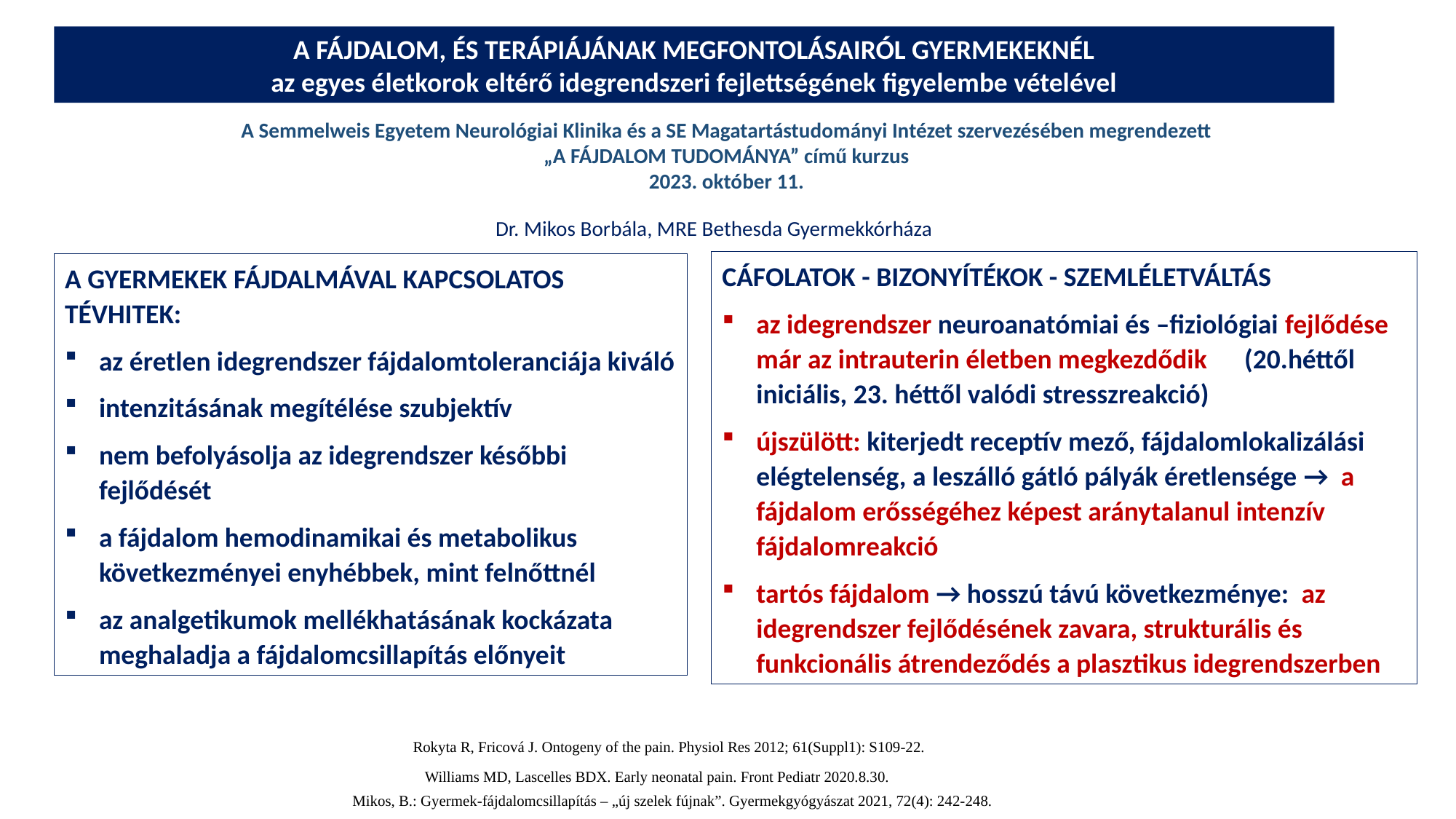

A FÁJDALOM, ÉS TERÁPIÁJÁNAK MEGFONTOLÁSAIRÓL GYERMEKEKNÉL
az egyes életkorok eltérő idegrendszeri fejlettségének figyelembe vételével

A Semmelweis Egyetem Neurológiai Klinika és a SE Magatartástudományi Intézet szervezésében megrendezett
„A FÁJDALOM TUDOMÁNYA” című kurzus
2023. október 11.
Dr. Mikos Borbála, MRE Bethesda Gyermekkórháza
CÁFOLATOK - BIZONYÍTÉKOK - SZEMLÉLETVÁLTÁS
az idegrendszer neuroanatómiai és –fiziológiai fejlődése már az intrauterin életben megkezdődik      (20.héttől iniciális, 23. héttől valódi stresszreakció)
újszülött: kiterjedt receptív mező, fájdalomlokalizálási elégtelenség, a leszálló gátló pályák éretlensége →  a fájdalom erősségéhez képest aránytalanul intenzív fájdalomreakció
tartós fájdalom → hosszú távú következménye:  az idegrendszer fejlődésének zavara, strukturális és funkcionális átrendeződés a plasztikus idegrendszerben
A GYERMEKEK FÁJDALMÁVAL KAPCSOLATOS TÉVHITEK:
az éretlen idegrendszer fájdalomtoleranciája kiváló
intenzitásának megítélése szubjektív
nem befolyásolja az idegrendszer későbbi fejlődését
a fájdalom hemodinamikai és metabolikus következményei enyhébbek, mint felnőttnél
az analgetikumok mellékhatásának kockázata meghaladja a fájdalomcsillapítás előnyeit
Rokyta R, Fricová J. Ontogeny of the pain. Physiol Res 2012; 61(Suppl1): S109-22.
Williams MD, Lascelles BDX. Early neonatal pain. Front Pediatr 2020.8.30.
Mikos, B.: Gyermek-fájdalomcsillapítás – „új szelek fújnak”. Gyermekgyógyászat 2021, 72(4): 242-248.